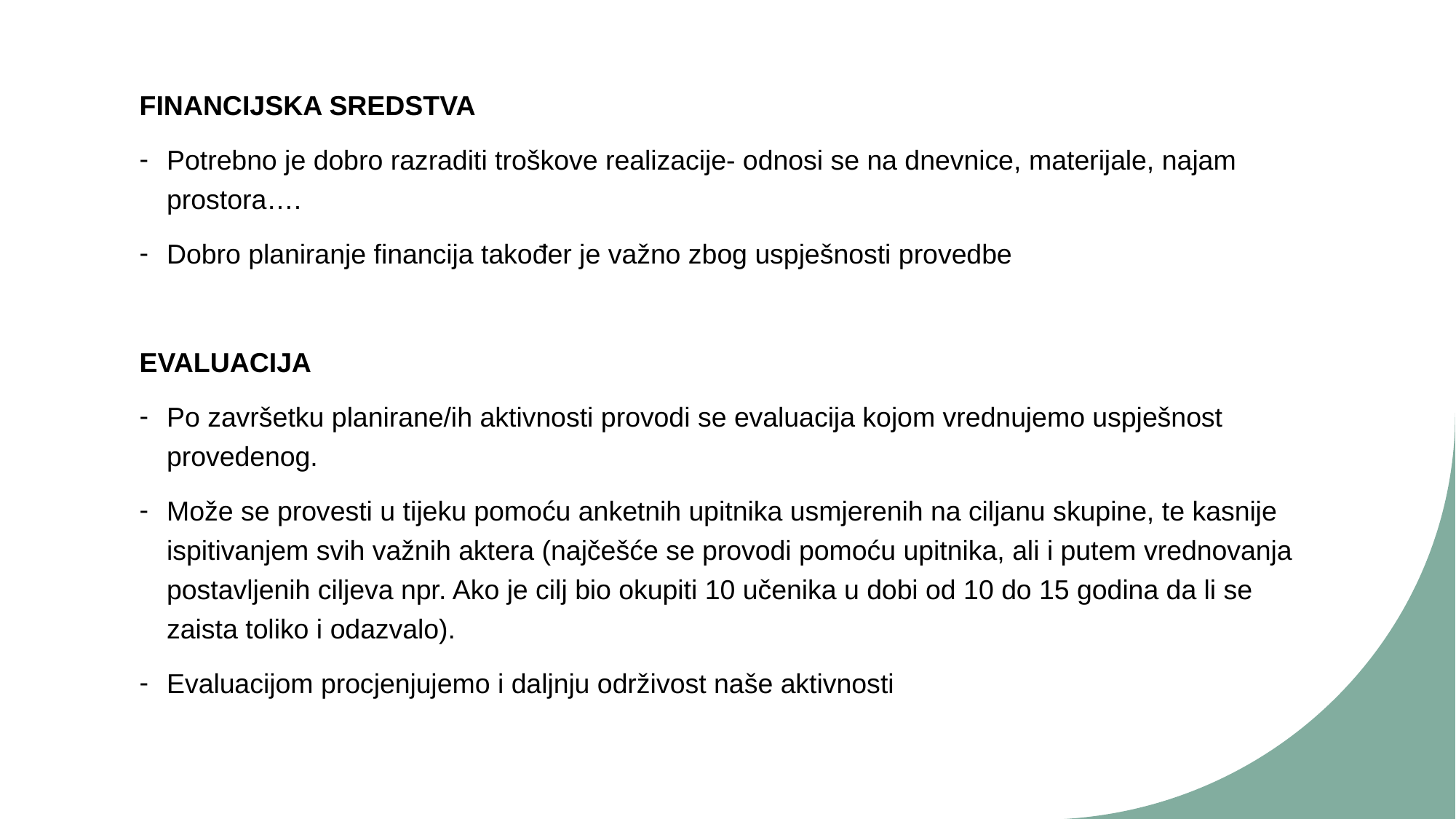

FINANCIJSKA SREDSTVA
Potrebno je dobro razraditi troškove realizacije- odnosi se na dnevnice, materijale, najam prostora….
Dobro planiranje financija također je važno zbog uspješnosti provedbe

EVALUACIJA
Po završetku planirane/ih aktivnosti provodi se evaluacija kojom vrednujemo uspješnost provedenog.
Može se provesti u tijeku pomoću anketnih upitnika usmjerenih na ciljanu skupine, te kasnije ispitivanjem svih važnih aktera (najčešće se provodi pomoću upitnika, ali i putem vrednovanja postavljenih ciljeva npr. Ako je cilj bio okupiti 10 učenika u dobi od 10 do 15 godina da li se zaista toliko i odazvalo).
Evaluacijom procjenjujemo i daljnju održivost naše aktivnosti